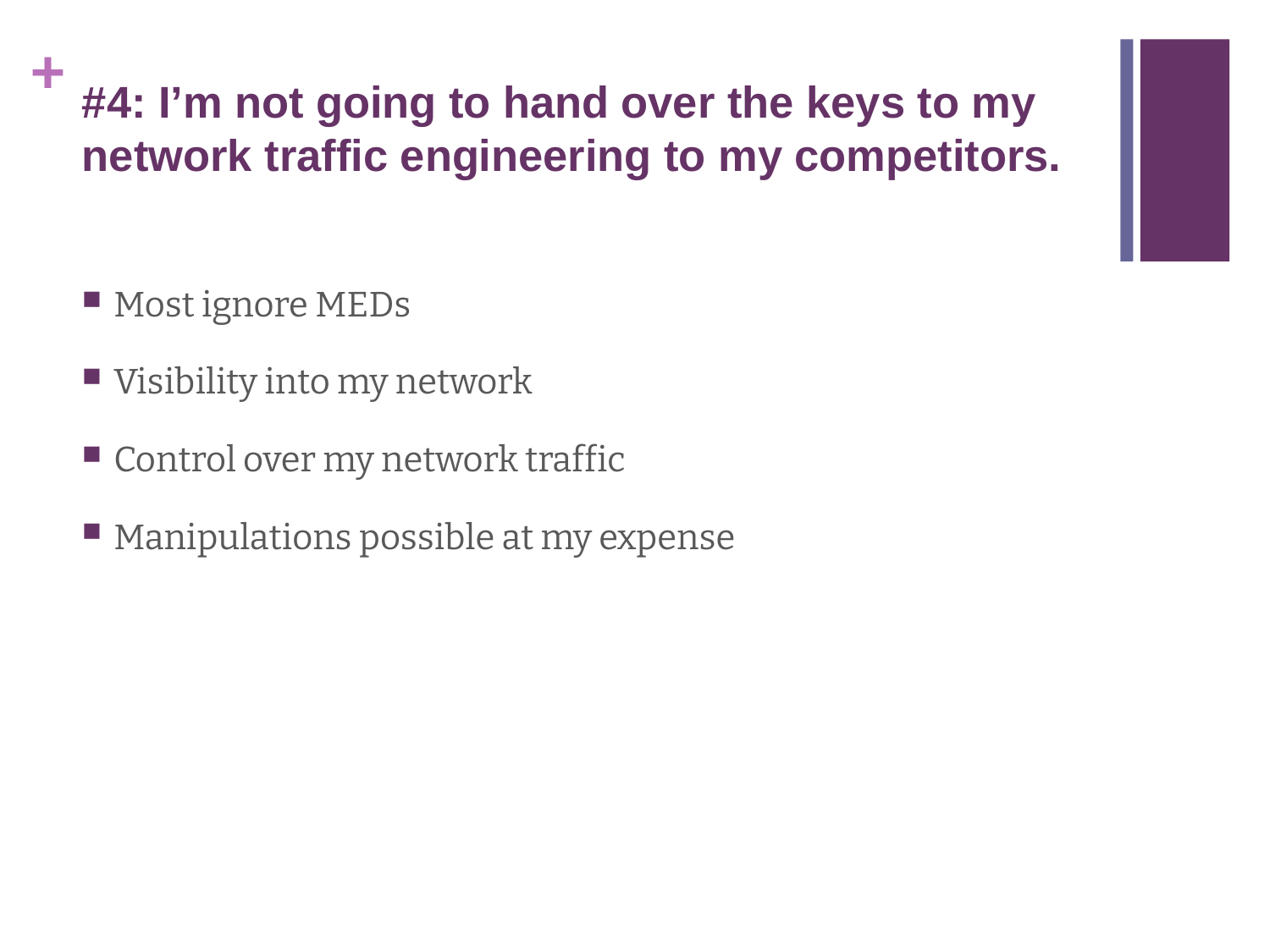

# #4: I’m not going to hand over the keys to my network traffic engineering to my competitors.
Most ignore MEDs
Visibility into my network
Control over my network traffic
Manipulations possible at my expense